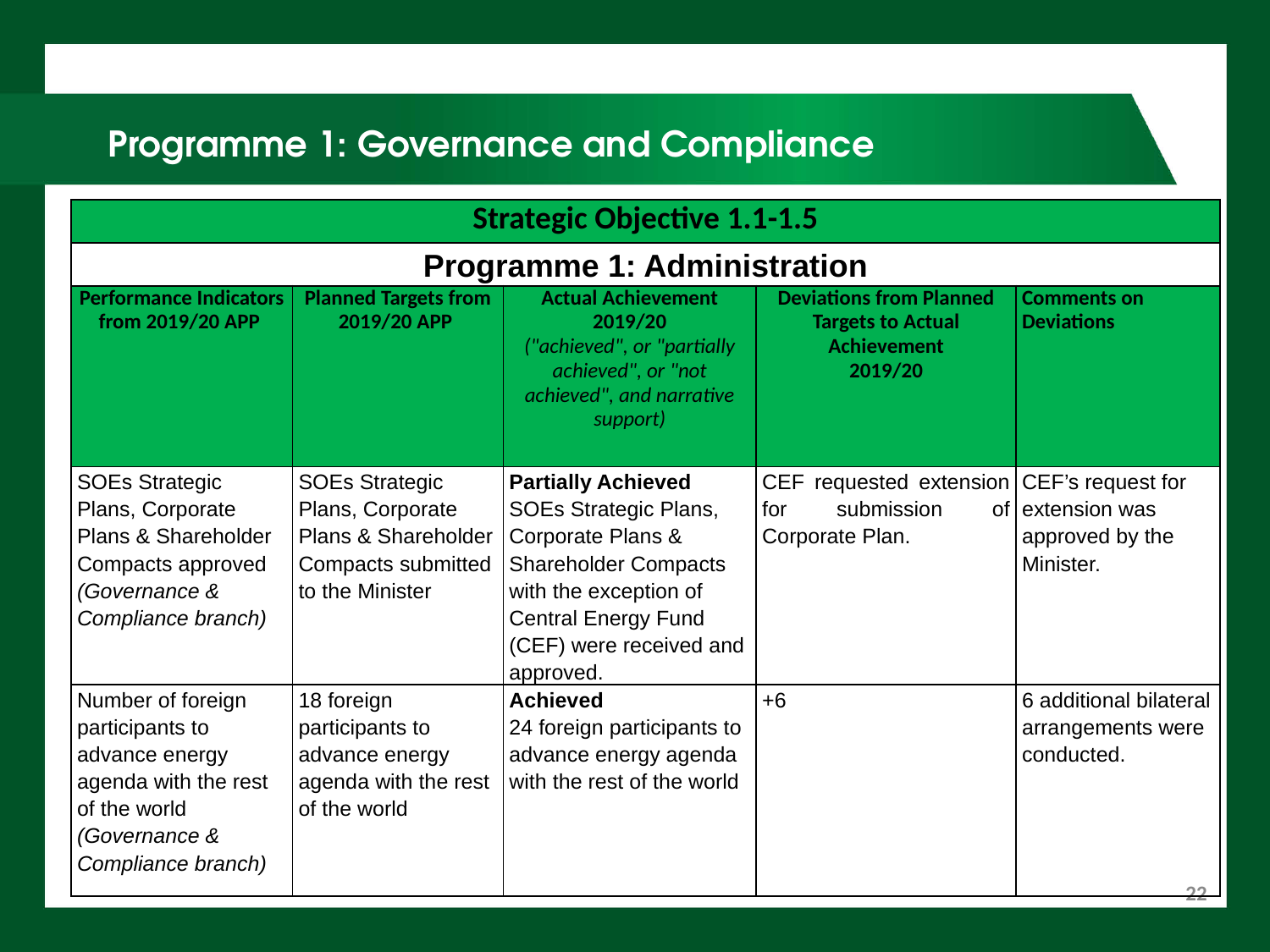

# Programme 1: Governance and Compliance
| Strategic Objective 1.1-1.5 |  |  |  |  |
| --- | --- | --- | --- | --- |
| Programme 1: Administration |  |  |  |  |
| Performance Indicators from 2019/20 APP | Planned Targets from 2019/20 APP | Actual Achievement 2019/20 ("achieved", or "partially achieved", or "not achieved", and narrative support) | Deviations from Planned Targets to Actual Achievement 2019/20 | Comments on Deviations |
| SOEs Strategic Plans, Corporate Plans & Shareholder Compacts approved (Governance & Compliance branch) | SOEs Strategic Plans, Corporate Plans & Shareholder Compacts submitted to the Minister | Partially Achieved SOEs Strategic Plans, Corporate Plans & Shareholder Compacts with the exception of Central Energy Fund (CEF) were received and approved. | CEF requested extension for submission of Corporate Plan. | CEF’s request for extension was approved by the Minister. |
| Number of foreign participants to advance energy agenda with the rest of the world (Governance & Compliance branch) | 18 foreign participants to advance energy agenda with the rest of the world | Achieved 24 foreign participants to advance energy agenda with the rest of the world | +6 | 6 additional bilateral arrangements were conducted. |
22